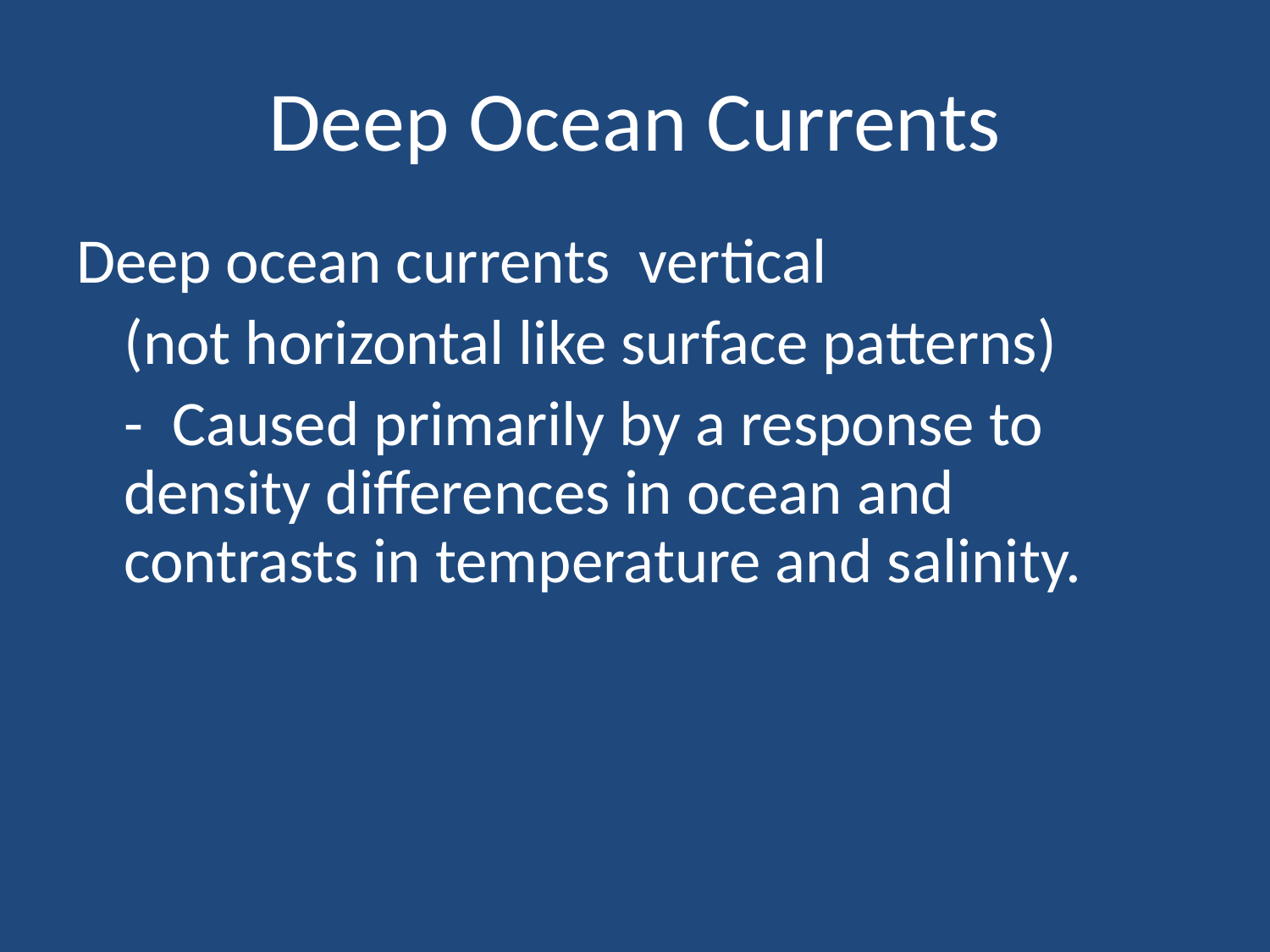

# Deep Ocean Currents
Deep ocean currents  vertical
	(not horizontal like surface patterns)
	-  Caused primarily by a response to density differences in ocean and contrasts in temperature and salinity.